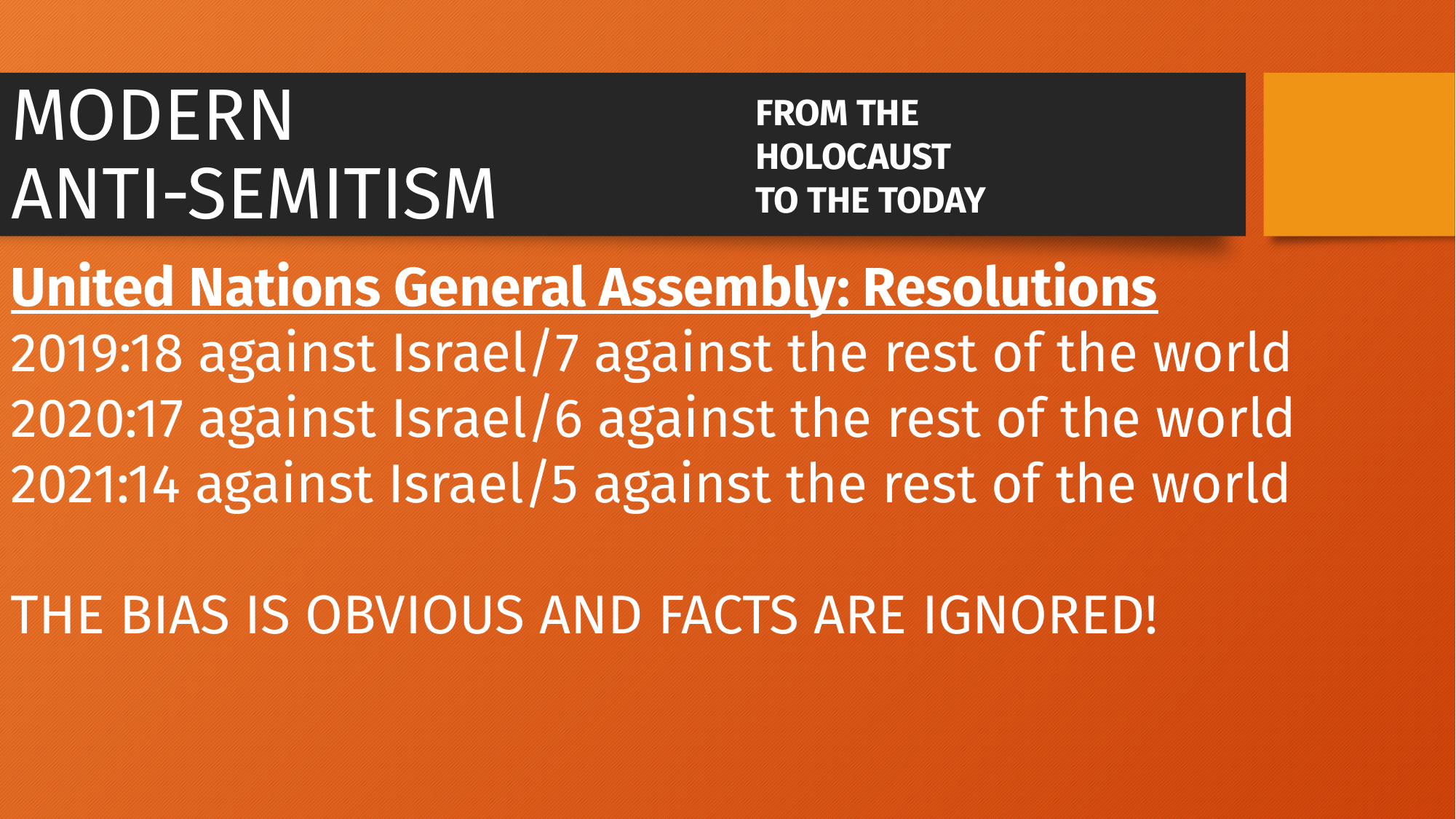

MODERN
ANTI-SEMITISM
FROM THE HOLOCAUST
TO THE TODAY

United Nations General Assembly: Resolutions
2019:18 against Israel/7 against the rest of the world
2020:17 against Israel/6 against the rest of the world
2021:14 against Israel/5 against the rest of the world

THE BIAS IS OBVIOUS AND FACTS ARE IGNORED!